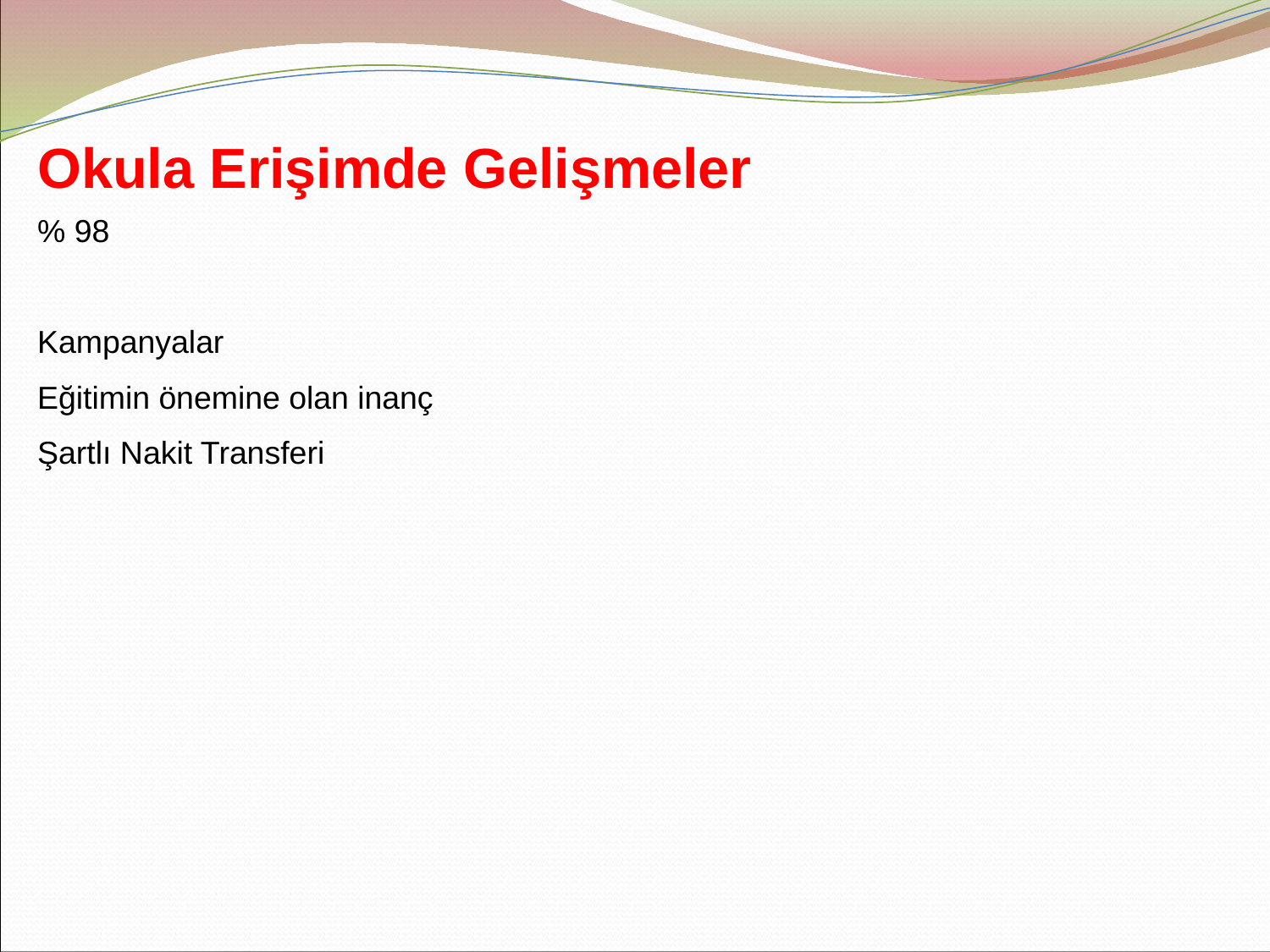

Okula Erişimde Gelişmeler
% 98

Kampanyalar
Eğitimin önemine olan inanç
Şartlı Nakit Transferi